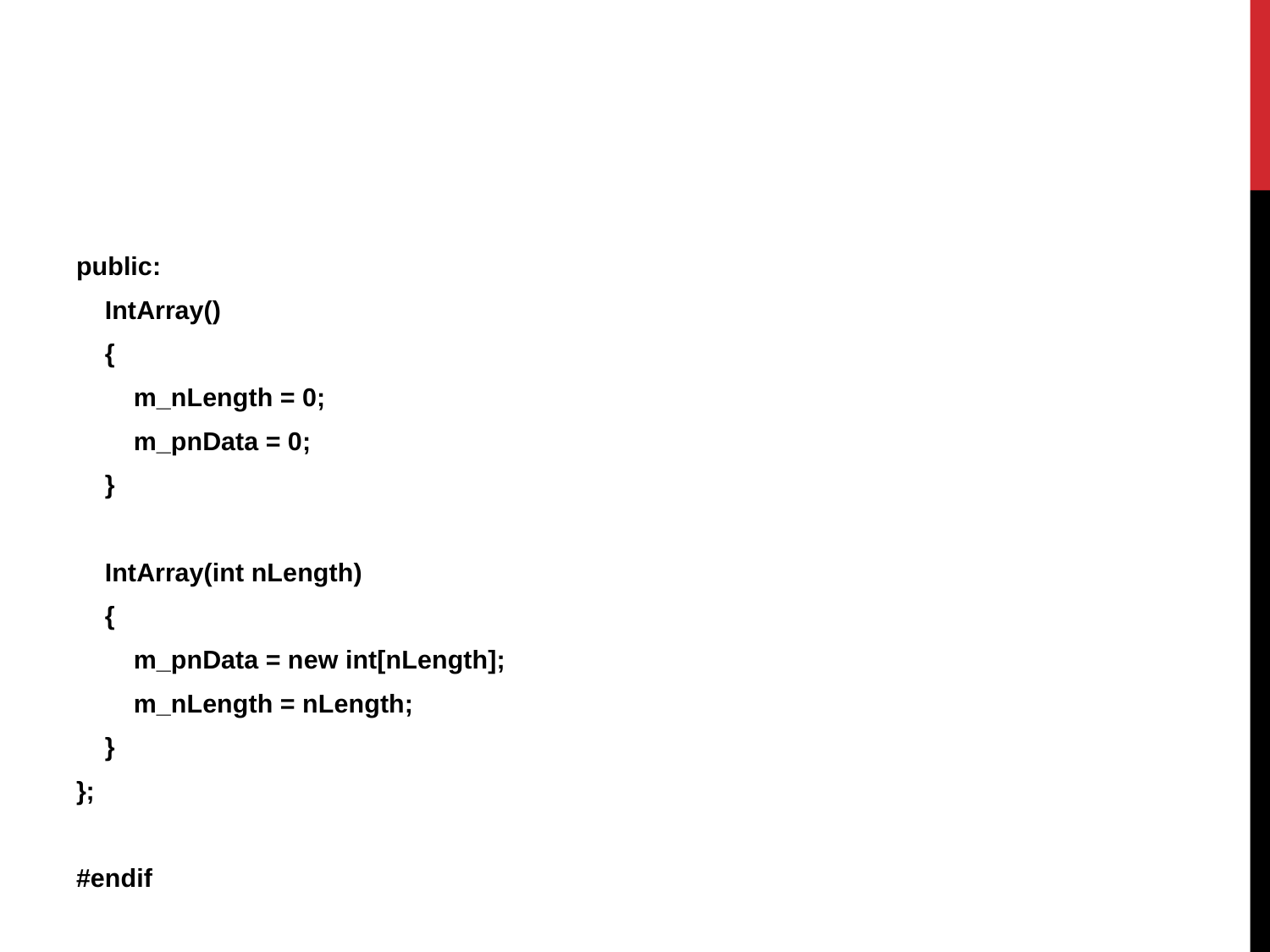

public:
    IntArray()
    {
        m_nLength = 0;
        m_pnData = 0;
    }

    IntArray(int nLength)
    {
        m_pnData = new int[nLength];
        m_nLength = nLength;
    }
};

#endif